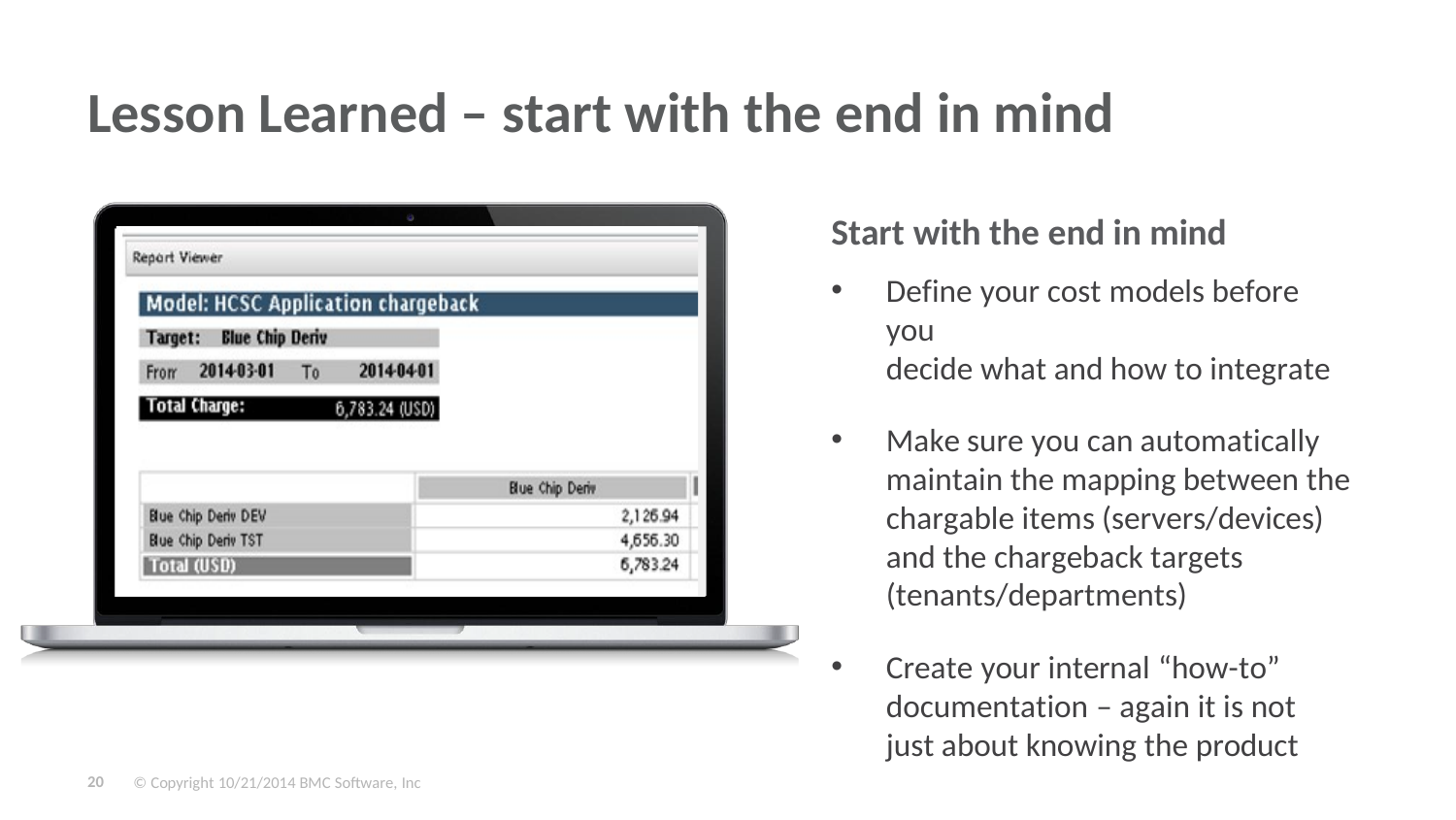

# Lesson Learned – start with the end in mind

Start with the end in mind
Define your cost models before you
decide what and how to integrate

Make sure you can automatically maintain the mapping between the chargable items (servers/devices) and the chargeback targets (tenants/departments)

Create your internal “how-to” documentation – again it is not just about knowing the product

20
© Copyright 10/21/2014 BMC Software, Inc